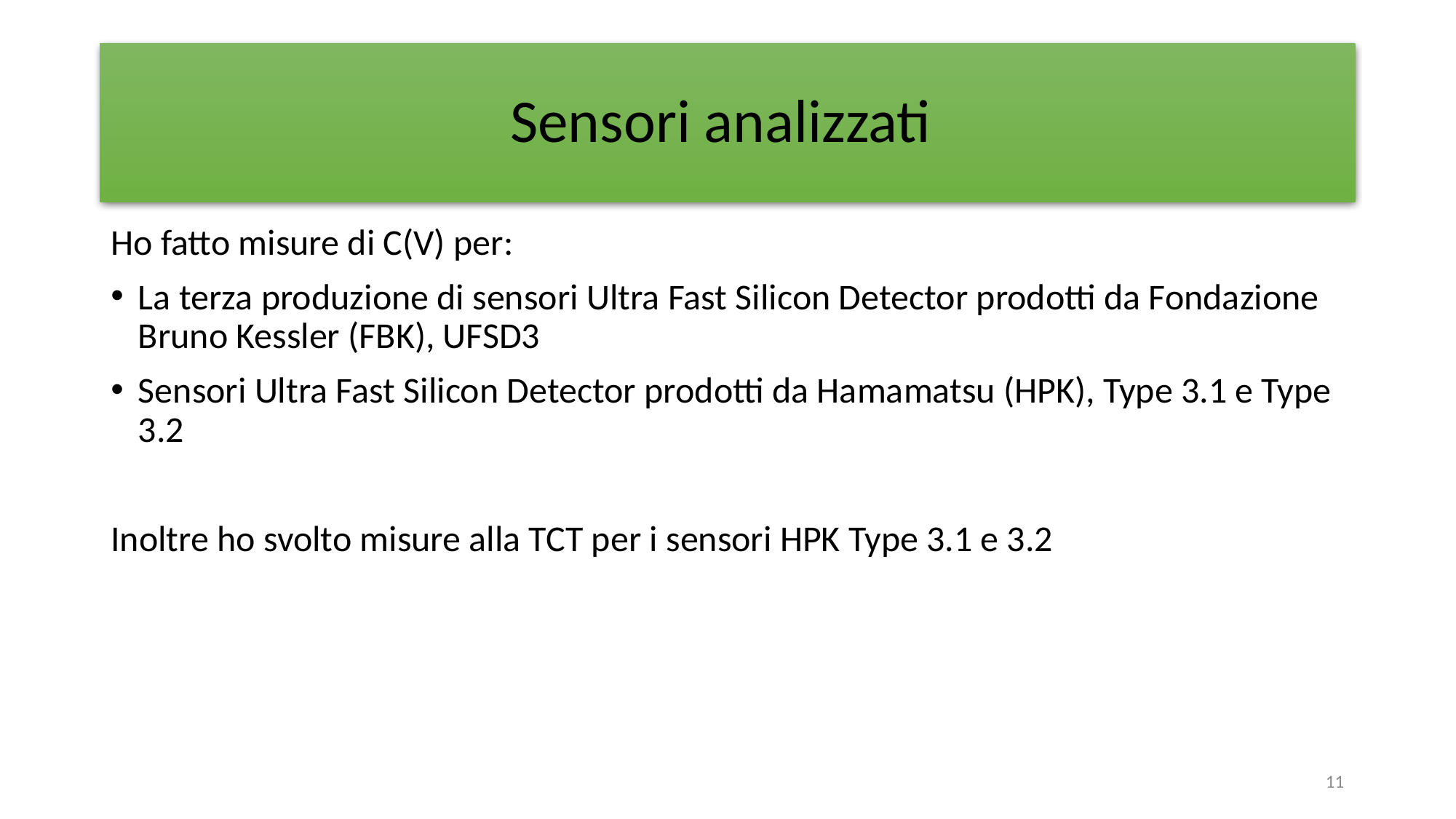

# Sensori analizzati
Ho fatto misure di C(V) per:
La terza produzione di sensori Ultra Fast Silicon Detector prodotti da Fondazione Bruno Kessler (FBK), UFSD3
Sensori Ultra Fast Silicon Detector prodotti da Hamamatsu (HPK), Type 3.1 e Type 3.2

Inoltre ho svolto misure alla TCT per i sensori HPK Type 3.1 e 3.2
11